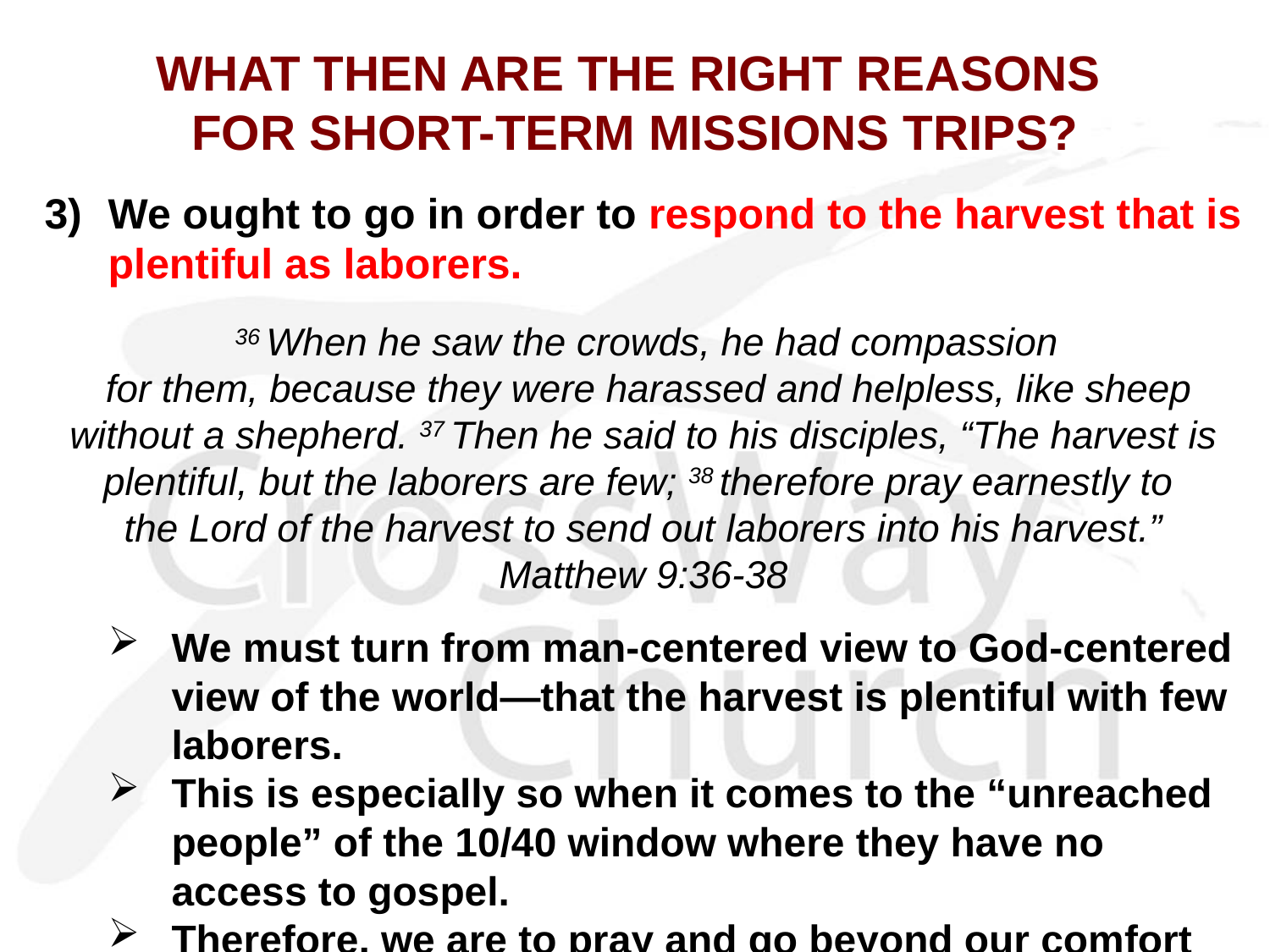

# WHAT THEN ARE THE RIGHT REASONS FOR SHORT-TERM MISSIONS TRIPS?
3)	We ought to go in order to respond to the harvest that is plentiful as laborers.

 36 When he saw the crowds, he had compassion
 for them, because they were harassed and helpless, like sheep
 without a shepherd. 37 Then he said to his disciples, “The harvest is
plentiful, but the laborers are few; 38 therefore pray earnestly to
the Lord of the harvest to send out laborers into his harvest.”
Matthew 9:36-38

We must turn from man-centered view to God-centered view of the world—that the harvest is plentiful with few laborers.
This is especially so when it comes to the “unreached people” of the 10/40 window where they have no access to gospel.
Therefore, we are to pray and go beyond our comfort zone to where the need for laborers of Christ is so great and urgent.